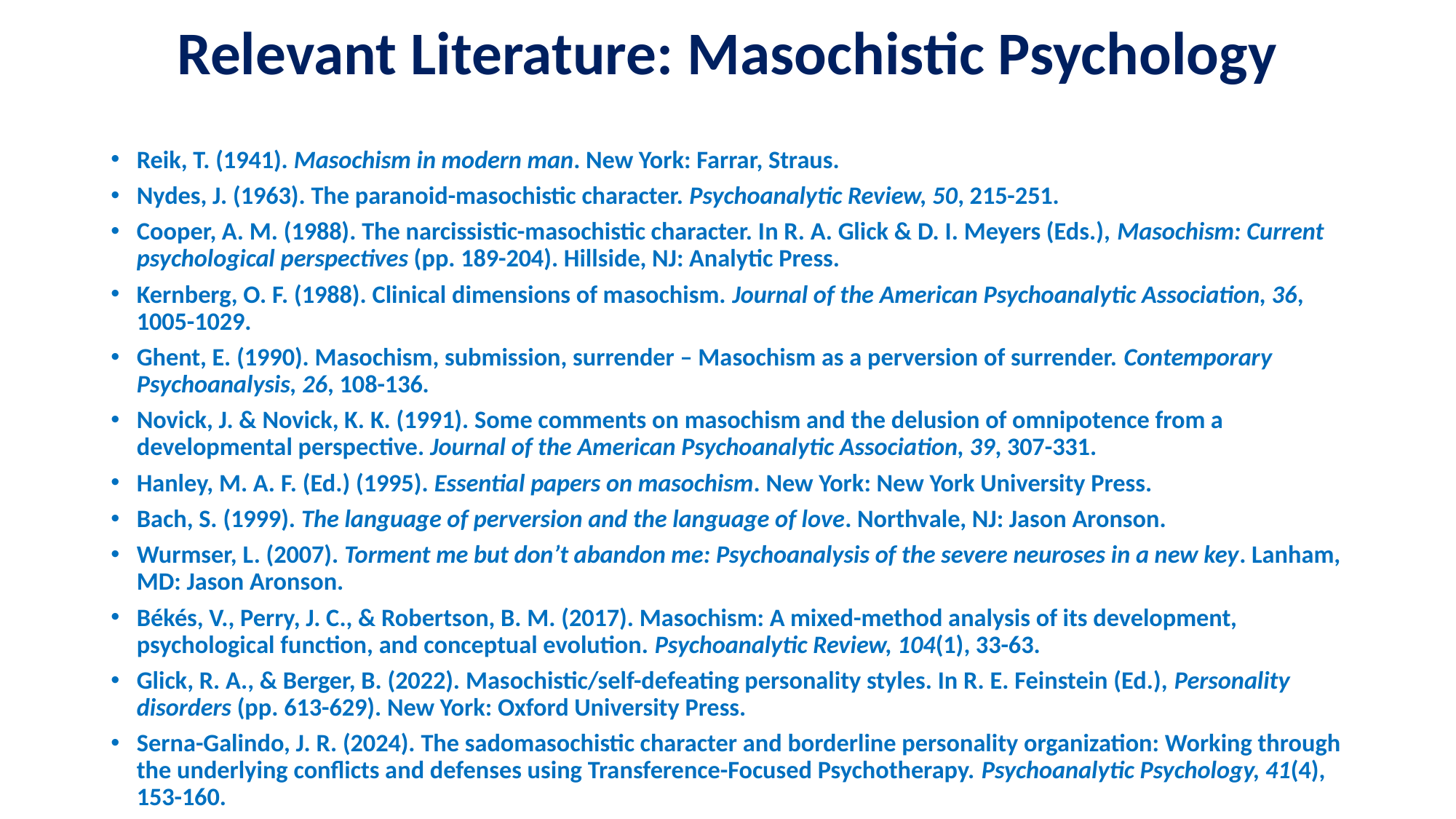

# Relevant Literature: Masochistic Psychology
Reik, T. (1941). Masochism in modern man. New York: Farrar, Straus.
Nydes, J. (1963). The paranoid-masochistic character. Psychoanalytic Review, 50, 215-251.
Cooper, A. M. (1988). The narcissistic-masochistic character. In R. A. Glick & D. I. Meyers (Eds.), Masochism: Current psychological perspectives (pp. 189-204). Hillside, NJ: Analytic Press.
Kernberg, O. F. (1988). Clinical dimensions of masochism. Journal of the American Psychoanalytic Association, 36, 1005-1029.
Ghent, E. (1990). Masochism, submission, surrender – Masochism as a perversion of surrender. Contemporary Psychoanalysis, 26, 108-136.
Novick, J. & Novick, K. K. (1991). Some comments on masochism and the delusion of omnipotence from a developmental perspective. Journal of the American Psychoanalytic Association, 39, 307-331.
Hanley, M. A. F. (Ed.) (1995). Essential papers on masochism. New York: New York University Press.
Bach, S. (1999). The language of perversion and the language of love. Northvale, NJ: Jason Aronson.
Wurmser, L. (2007). Torment me but don’t abandon me: Psychoanalysis of the severe neuroses in a new key. Lanham, MD: Jason Aronson.
Békés, V., Perry, J. C., & Robertson, B. M. (2017). Masochism: A mixed-method analysis of its development, psychological function, and conceptual evolution. Psychoanalytic Review, 104(1), 33-63.
Glick, R. A., & Berger, B. (2022). Masochistic/self-defeating personality styles. In R. E. Feinstein (Ed.), Personality disorders (pp. 613-629). New York: Oxford University Press.
Serna-Galindo, J. R. (2024). The sadomasochistic character and borderline personality organization: Working through the underlying conflicts and defenses using Transference-Focused Psychotherapy. Psychoanalytic Psychology, 41(4), 153-160.